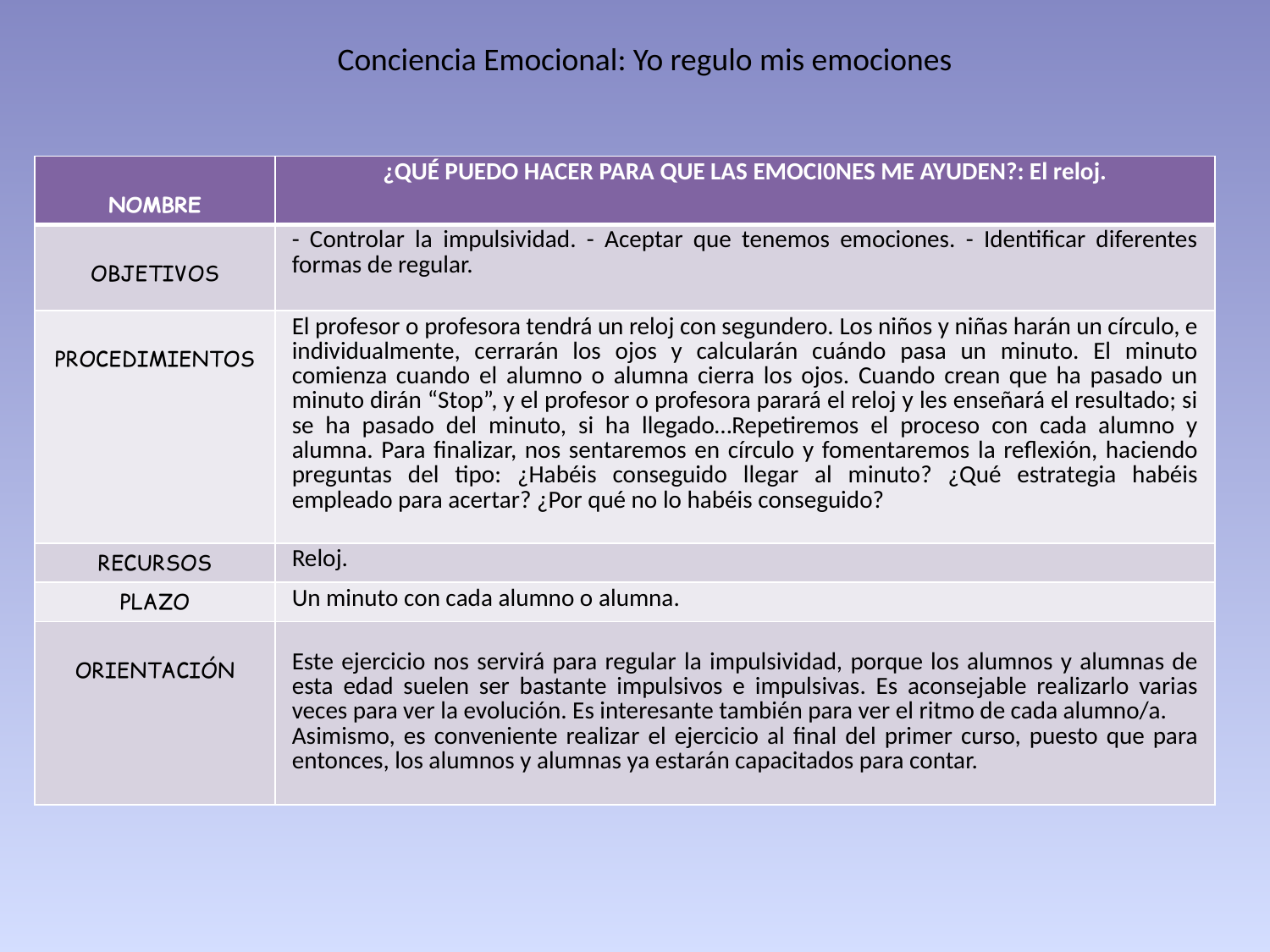

Conciencia Emocional: Yo regulo mis emociones
| NOMBRE | ¿QUÉ PUEDO HACER PARA QUE LAS EMOCI0NES ME AYUDEN?: El reloj. |
| --- | --- |
| OBJETIVOS | - Controlar la impulsividad. - Aceptar que tenemos emociones. - Identificar diferentes formas de regular. |
| PROCEDIMIENTOS | El profesor o profesora tendrá un reloj con segundero. Los niños y niñas harán un círculo, e individualmente, cerrarán los ojos y calcularán cuándo pasa un minuto. El minuto comienza cuando el alumno o alumna cierra los ojos. Cuando crean que ha pasado un minuto dirán “Stop”, y el profesor o profesora parará el reloj y les enseñará el resultado; si se ha pasado del minuto, si ha llegado…Repetiremos el proceso con cada alumno y alumna. Para finalizar, nos sentaremos en círculo y fomentaremos la reflexión, haciendo preguntas del tipo: ¿Habéis conseguido llegar al minuto? ¿Qué estrategia habéis empleado para acertar? ¿Por qué no lo habéis conseguido? |
| RECURSOS | Reloj. |
| PLAZO | Un minuto con cada alumno o alumna. |
| ORIENTACIÓN | Este ejercicio nos servirá para regular la impulsividad, porque los alumnos y alumnas de esta edad suelen ser bastante impulsivos e impulsivas. Es aconsejable realizarlo varias veces para ver la evolución. Es interesante también para ver el ritmo de cada alumno/a. Asimismo, es conveniente realizar el ejercicio al final del primer curso, puesto que para entonces, los alumnos y alumnas ya estarán capacitados para contar. |